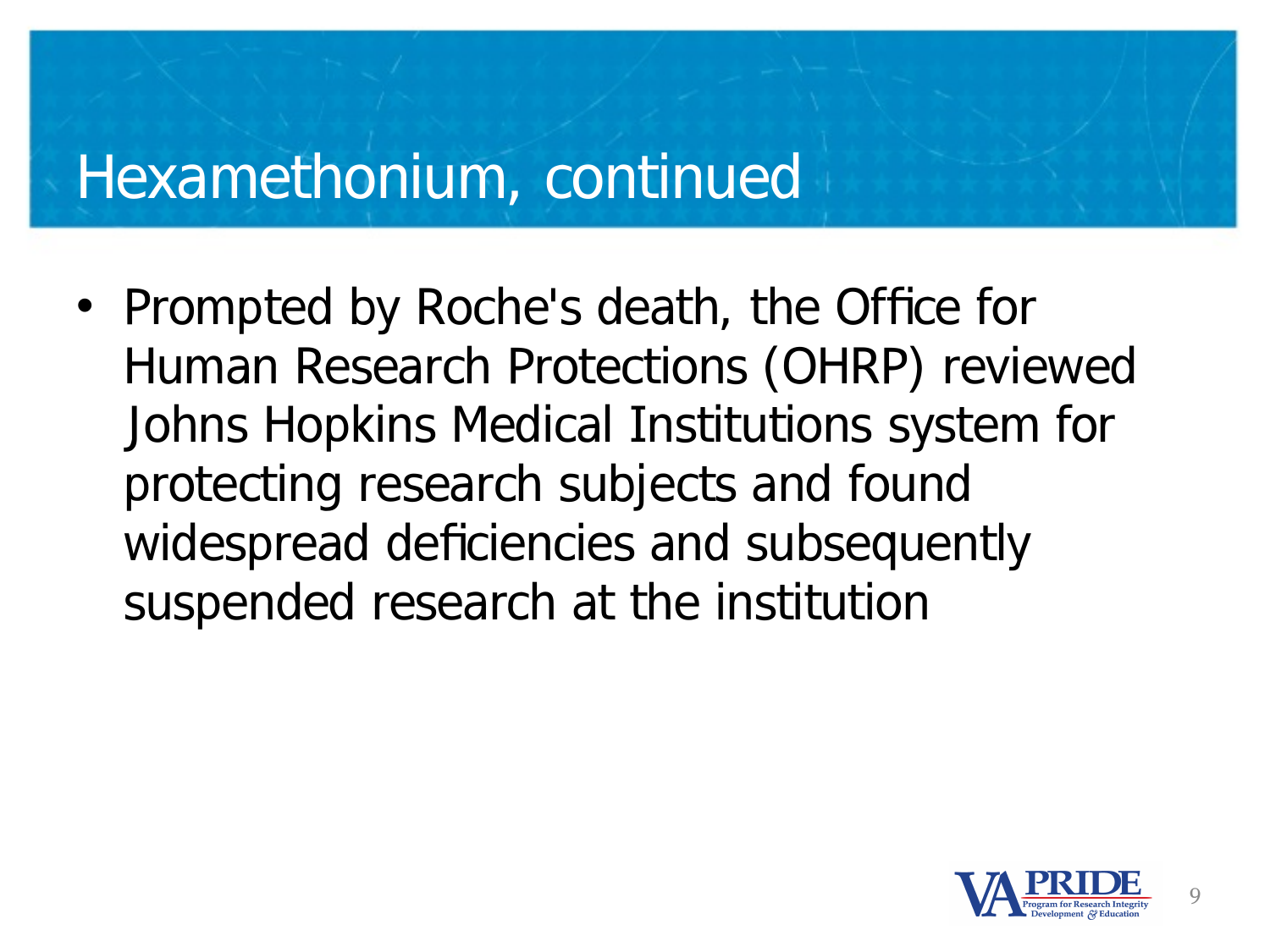

# Hexamethonium, continued
Prompted by Roche's death, the Office for Human Research Protections (OHRP) reviewed Johns Hopkins Medical Institutions system for protecting research subjects and found widespread deficiencies and subsequently suspended research at the institution